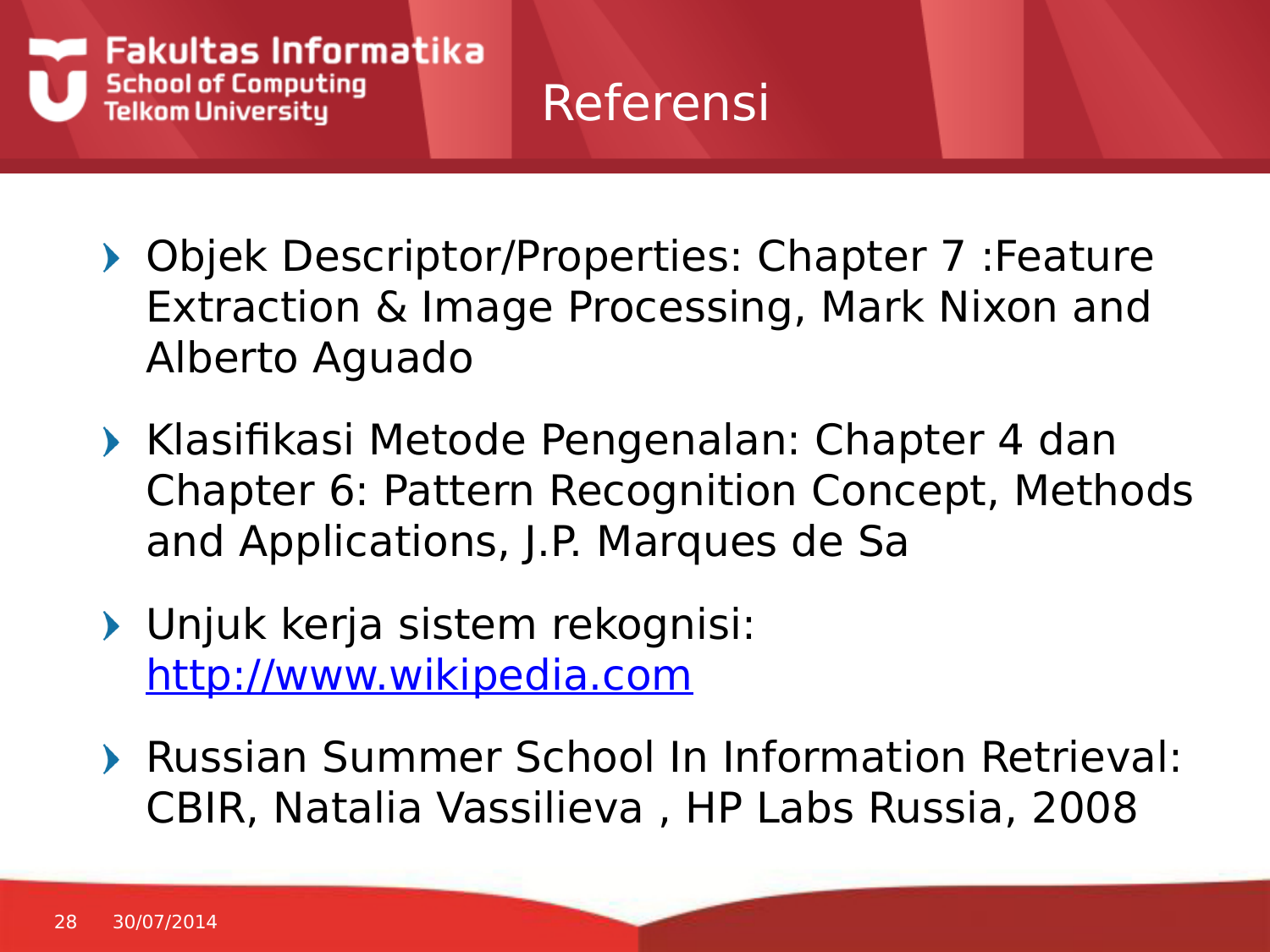

# Referensi
Objek Descriptor/Properties: Chapter 7 :Feature Extraction & Image Processing, Mark Nixon and Alberto Aguado
Klasifikasi Metode Pengenalan: Chapter 4 dan Chapter 6: Pattern Recognition Concept, Methods and Applications, J.P. Marques de Sa
Unjuk kerja sistem rekognisi: http://www.wikipedia.com
Russian Summer School In Information Retrieval: CBIR, Natalia Vassilieva , HP Labs Russia, 2008

28
30/07/2014